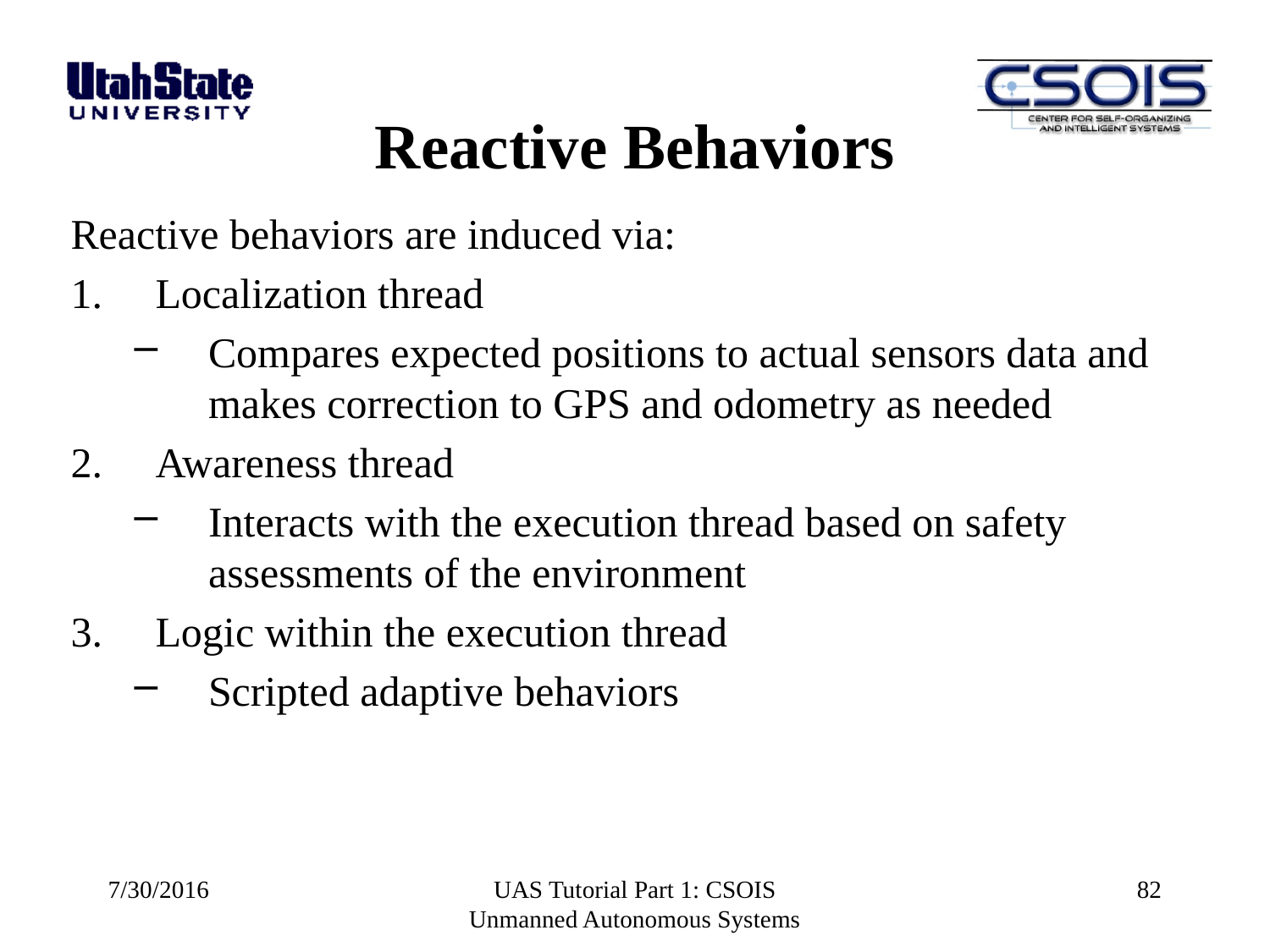

Reactive Behaviors
Reactive behaviors are induced via:
Localization thread
Compares expected positions to actual sensors data and makes correction to GPS and odometry as needed
Awareness thread
Interacts with the execution thread based on safety assessments of the environment
Logic within the execution thread
Scripted adaptive behaviors
7/30/2016
UAS Tutorial Part 1: CSOIS Unmanned Autonomous Systems
82